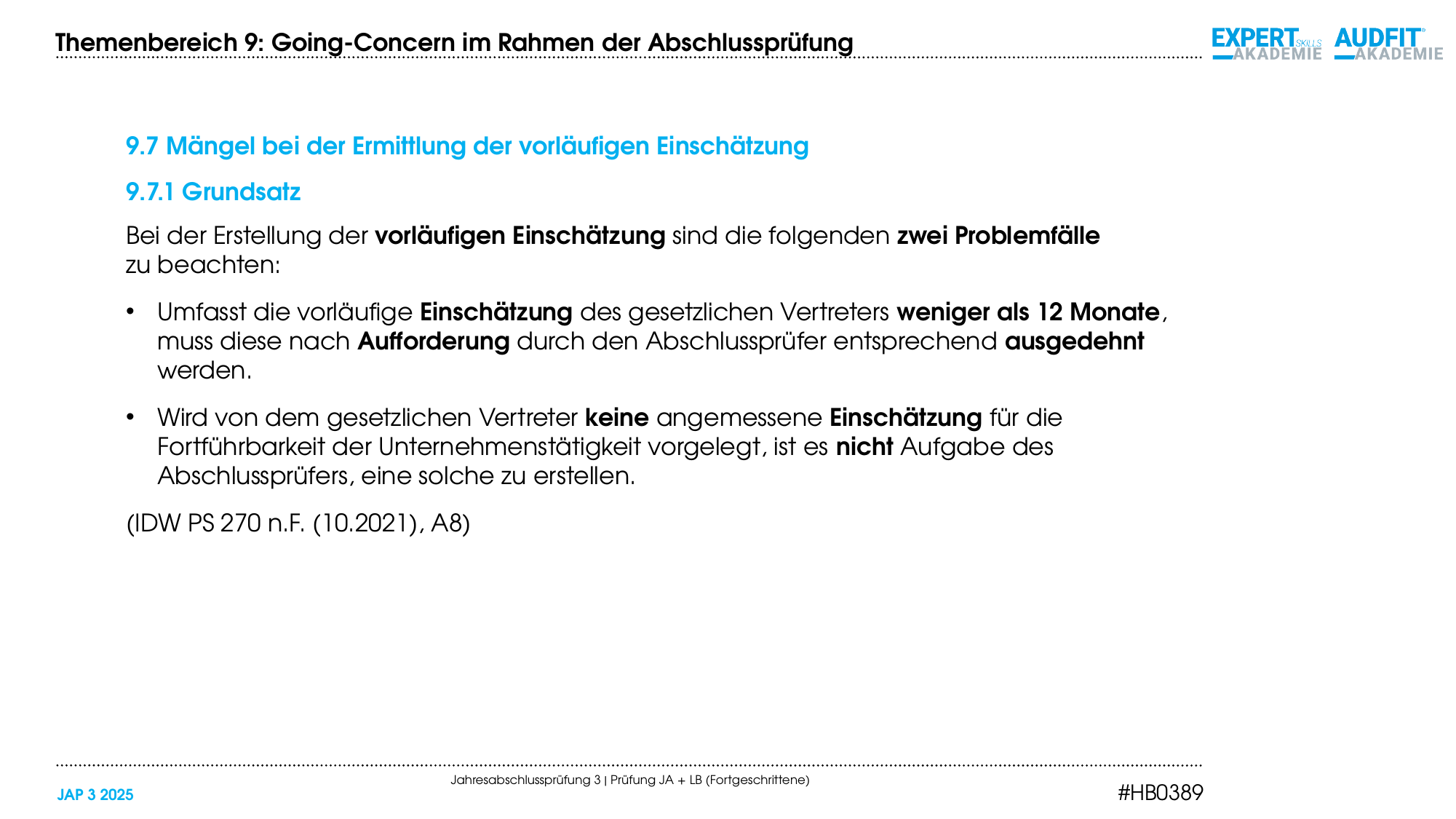

Themenbereich 9: Going-Concern im Rahmen der Abschlussprüfung
9.7 Mängel bei der Ermittlung der vorläufigen Einschätzung
9.7.1 Grundsatz
Bei der Erstellung der vorläufigen Einschätzung sind die folgenden zwei Problemfälle
zu beachten:
Umfasst die vorläufige Einschätzung des gesetzlichen Vertreters weniger als 12 Monate,
muss diese nach Aufforderung durch den Abschlussprüfer entsprechend ausgedehnt
werden.
Wird von dem gesetzlichen Vertreter keine angemessene Einschätzung für die
Fortführbarkeit der Unternehmenstätigkeit vorgelegt, ist es nicht Aufgabe des
Abschlussprüfers, eine solche zu erstellen.
(IDW PS 270 n.F. (10.2021), A8)